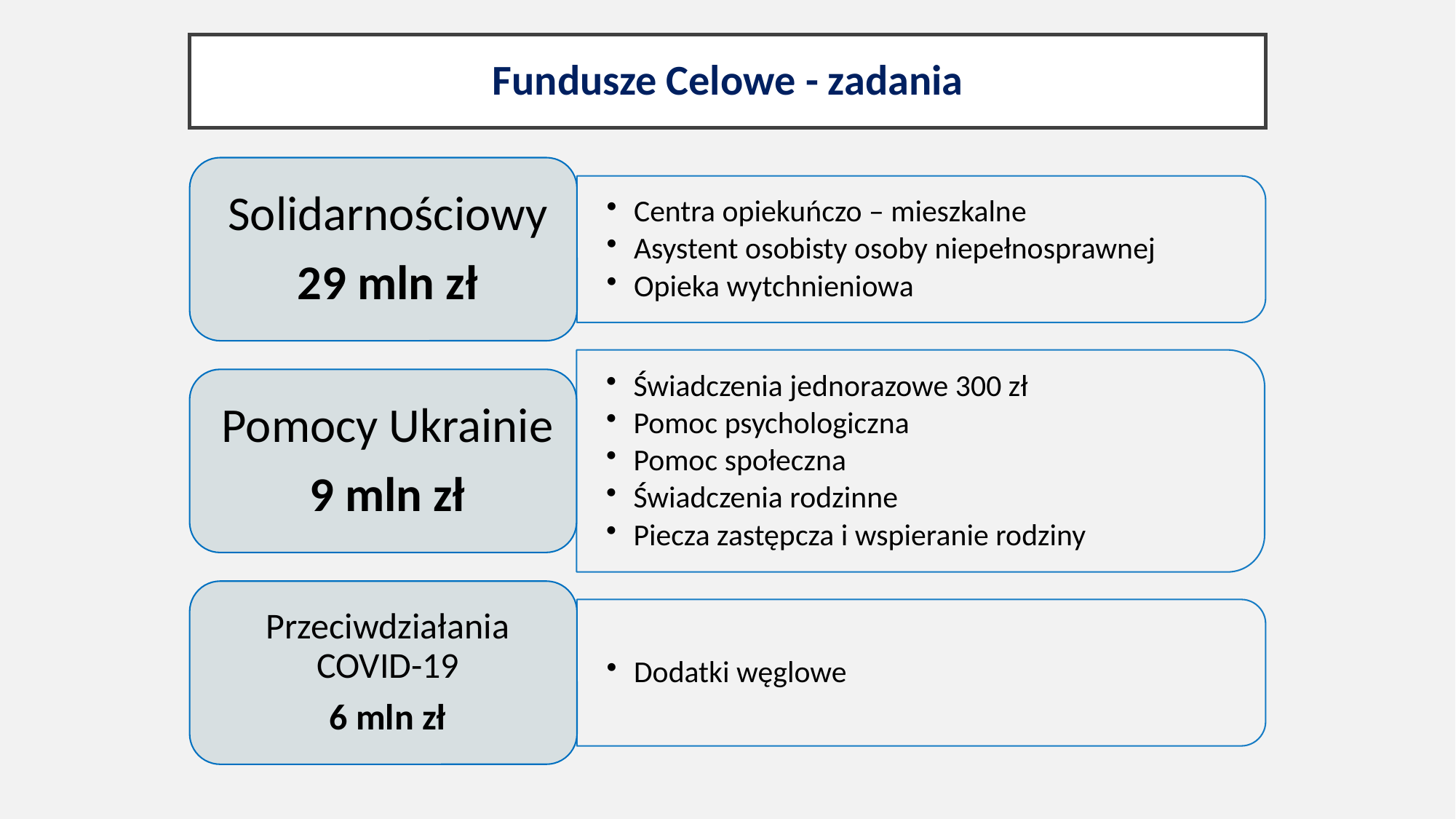

# Fundusze Celowe - zadania
Centra opiekuńczo – mieszkalne
Asystent osobisty osoby niepełnosprawnej
Opieka wytchnieniowa
Solidarnościowy
29 mln zł
Świadczenia jednorazowe 300 zł
Pomoc psychologiczna
Pomoc społeczna
Świadczenia rodzinne
Piecza zastępcza i wspieranie rodziny
Pomocy Ukrainie
9 mln zł
Dodatki węglowe
Przeciwdziałania COVID-19
6 mln zł